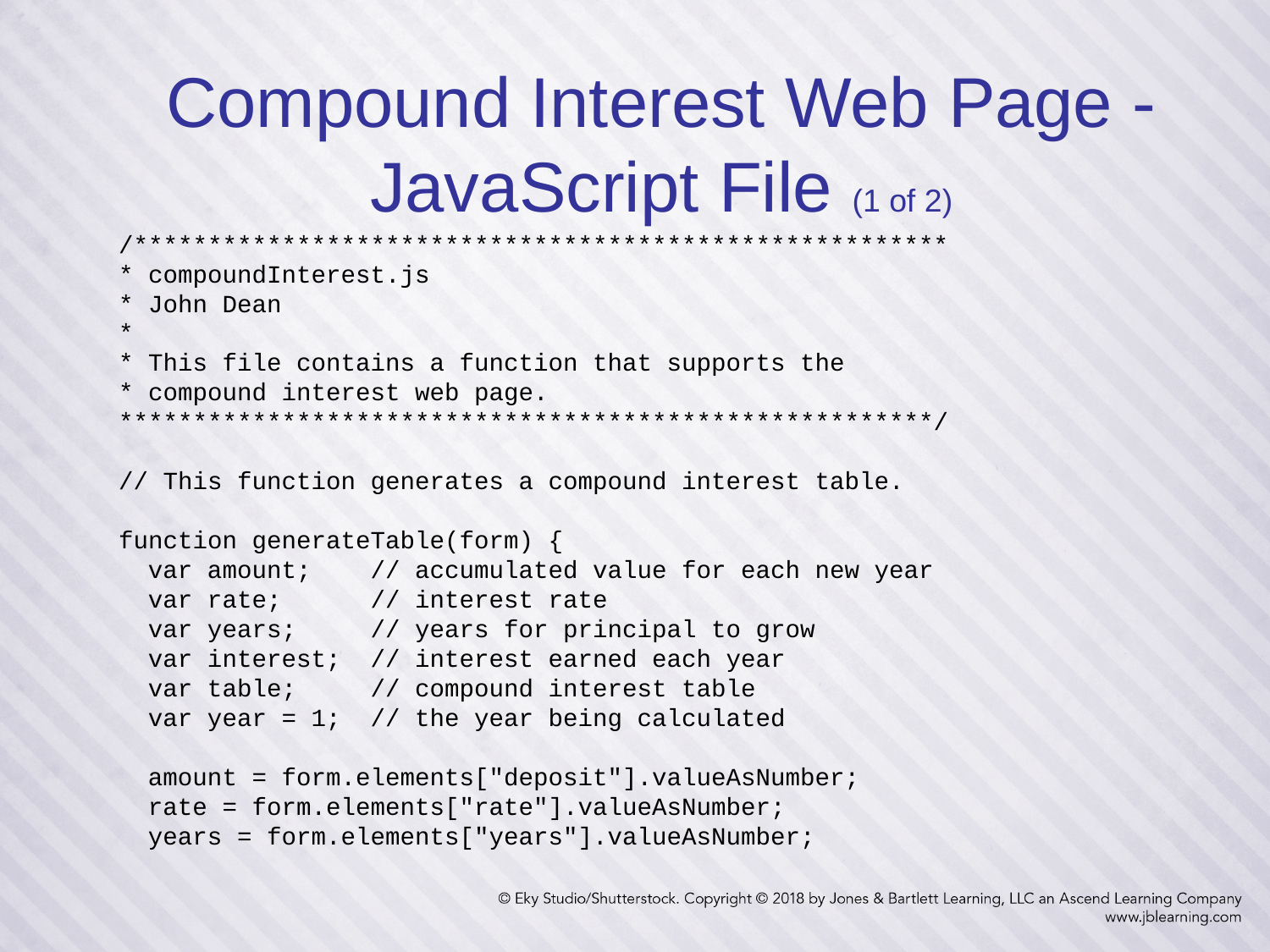

11
# Compound Interest Web Page - JavaScript File (1 of 2)
/*******************************************************
* compoundInterest.js
* John Dean
*
* This file contains a function that supports the
* compound interest web page.
*******************************************************/

// This function generates a compound interest table.

function generateTable(form) {
  var amount;    // accumulated value for each new year
  var rate;      // interest rate
  var years;     // years for principal to grow
  var interest;  // interest earned each year
  var table;     // compound interest table
  var year = 1;  // the year being calculated

  amount = form.elements["deposit"].valueAsNumber;
  rate = form.elements["rate"].valueAsNumber;
  years = form.elements["years"].valueAsNumber;